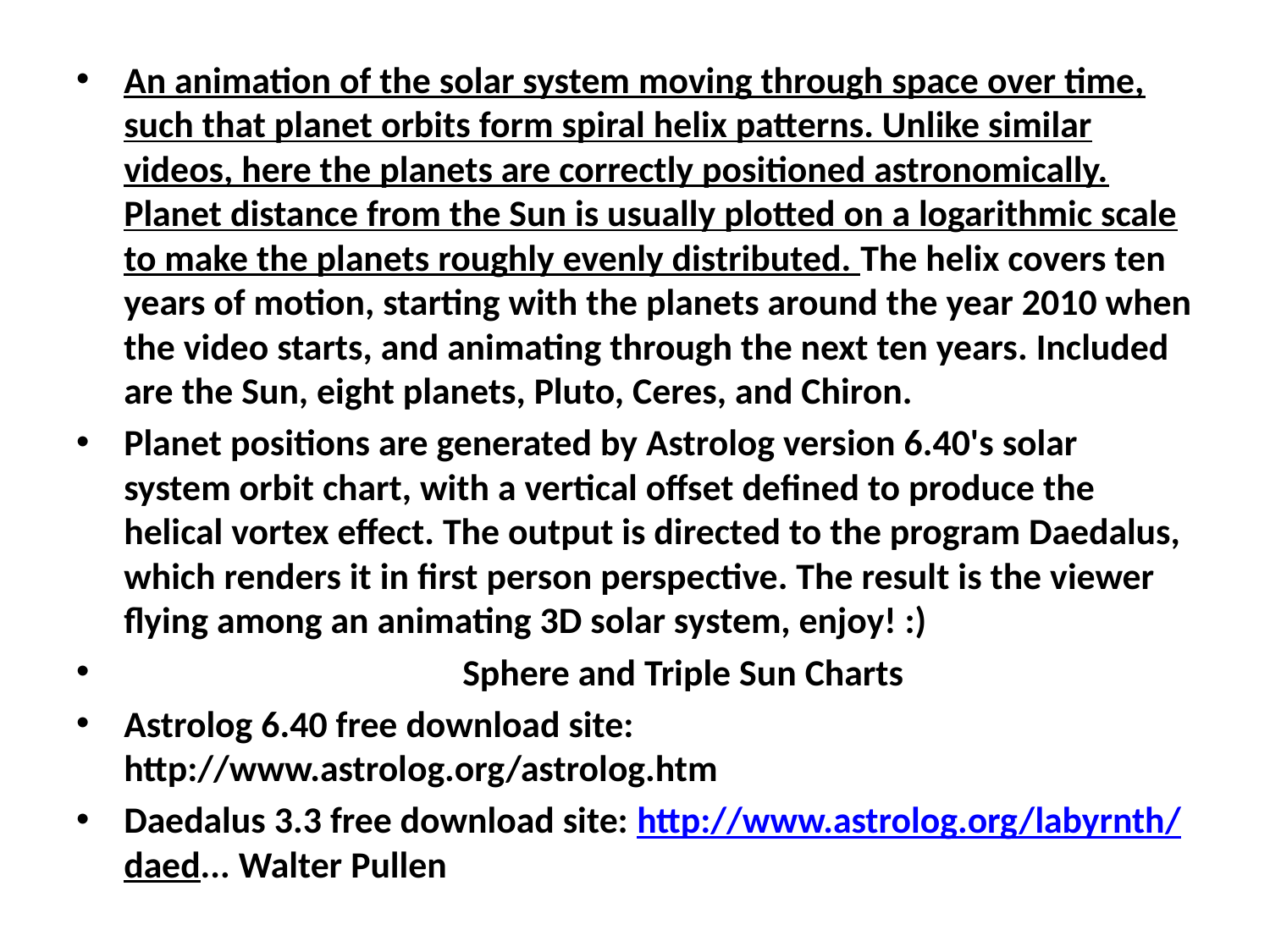

An animation of the solar system moving through space over time, such that planet orbits form spiral helix patterns. Unlike similar videos, here the planets are correctly positioned astronomically. Planet distance from the Sun is usually plotted on a logarithmic scale to make the planets roughly evenly distributed. The helix covers ten years of motion, starting with the planets around the year 2010 when the video starts, and animating through the next ten years. Included are the Sun, eight planets, Pluto, Ceres, and Chiron.
Planet positions are generated by Astrolog version 6.40's solar system orbit chart, with a vertical offset defined to produce the helical vortex effect. The output is directed to the program Daedalus, which renders it in first person perspective. The result is the viewer flying among an animating 3D solar system, enjoy! :)
                                        Sphere and Triple Sun Charts
Astrolog 6.40 free download site: http://www.astrolog.org/astrolog.htm
Daedalus 3.3 free download site: http://www.astrolog.org/labyrnth/daed... Walter Pullen

#